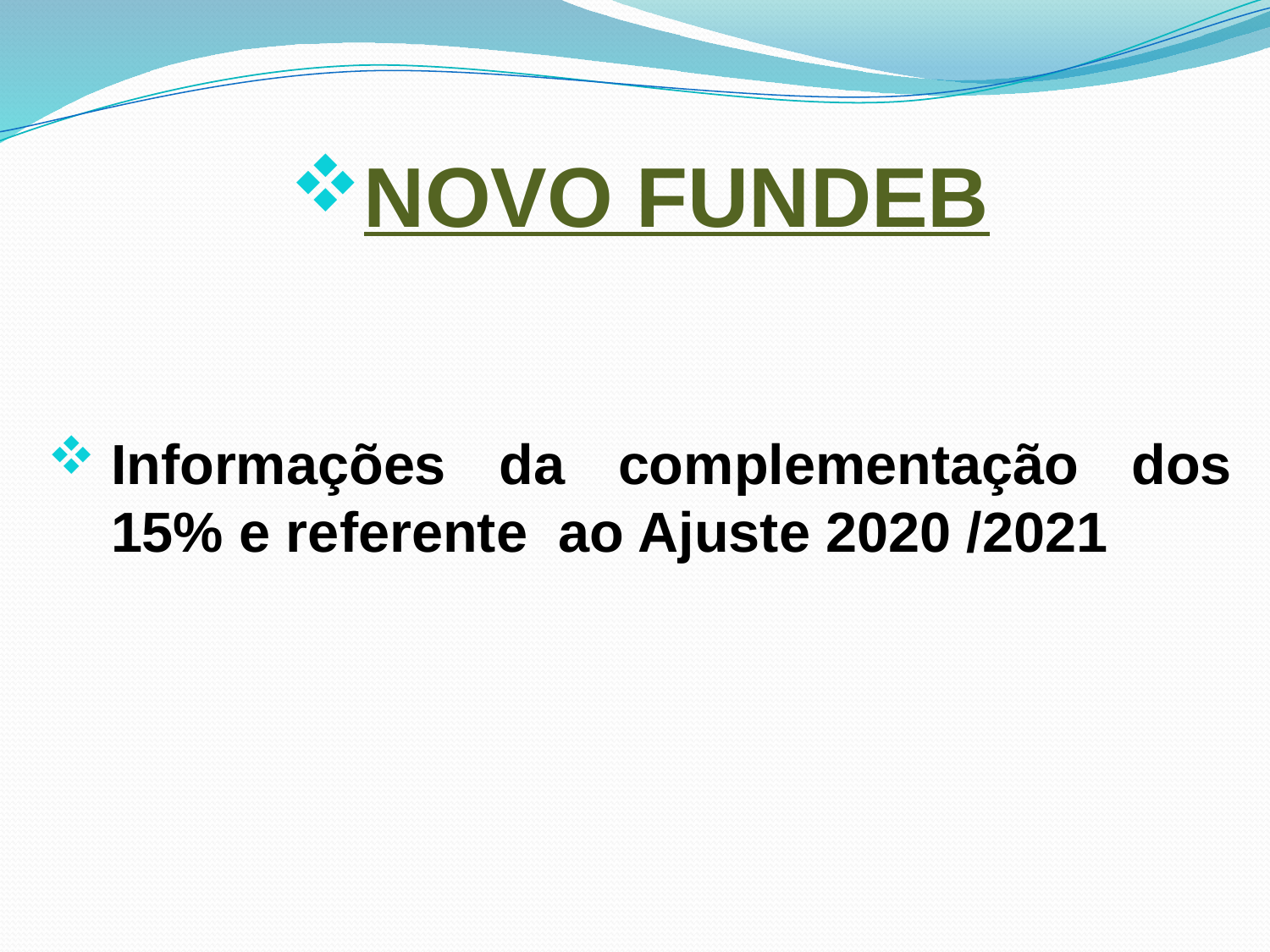

NOVO FUNDEB

Informações da complementação dos 15% e referente  ao Ajuste 2020 /2021